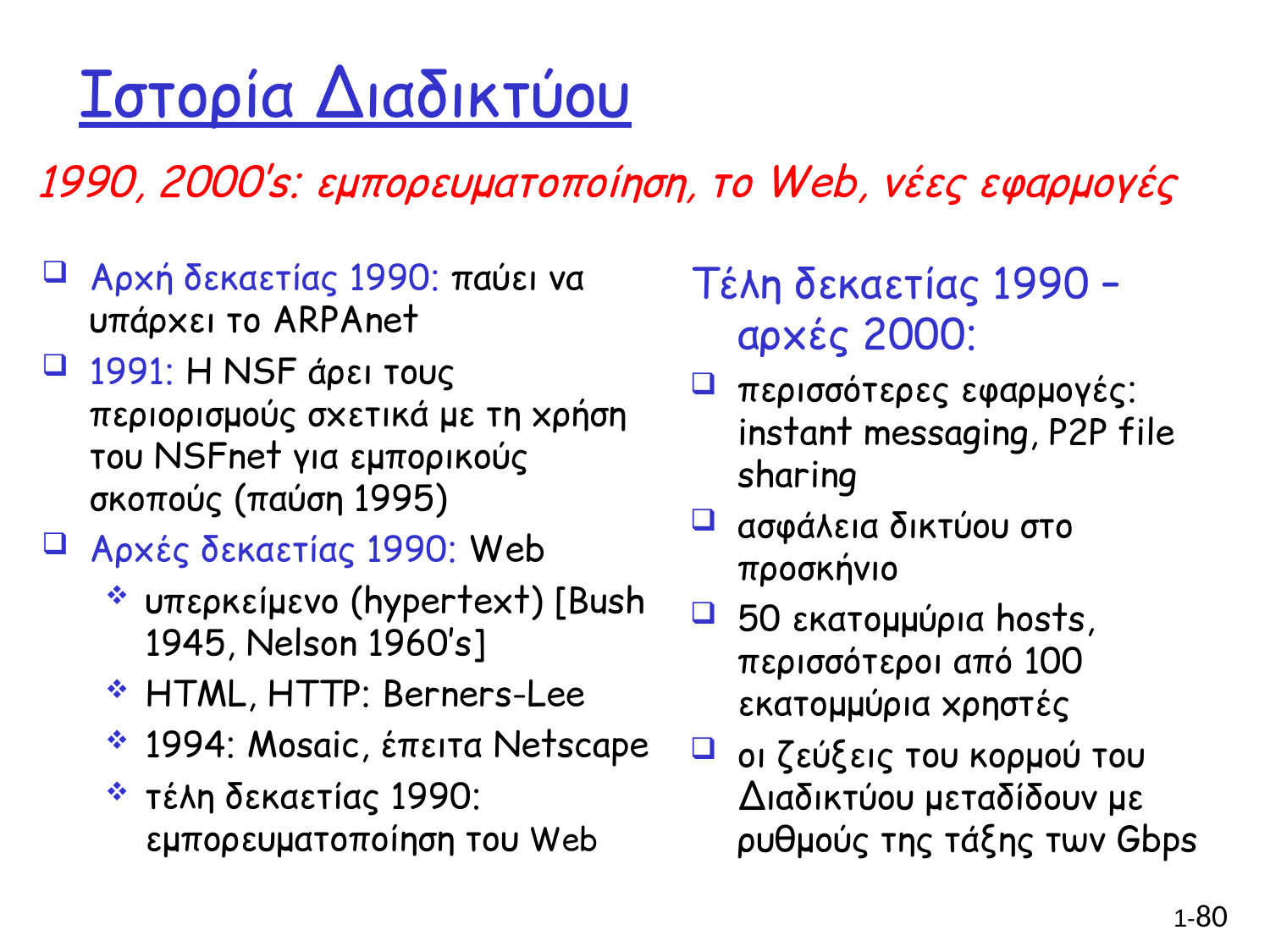

# Ιστορία Διαδικτύου
1990, 2000’s: εμπορευματοποίηση, το Web, νέες εφαρμογές
Αρχή δεκαετίας 1990: παύει να υπάρχει το ARPAnet
1991: Η NSF άρει τους περιορισμούς σχετικά με τη χρήση του NSFnet για εμπορικούς σκοπούς (παύση 1995)
Αρχές δεκαετίας 1990: Web
υπερκείμενο (hypertext) [Bush 1945, Nelson 1960’s]
HTML, HTTP: Berners-Lee
1994: Mosaic, έπειτα Netscape
τέλη δεκαετίας 1990: εμπορευματοποίηση του Web

Τέλη δεκαετίας 1990 – αρχές 2000:
περισσότερες εφαρμογές: instant messaging, P2P file sharing
ασφάλεια δικτύου στο προσκήνιο
50 εκατομμύρια hosts, περισσότεροι από 100 εκατομμύρια χρηστές
οι ζεύξεις του κορμού του Διαδικτύου μεταδίδουν με ρυθμούς της τάξης των Gbps

1-80